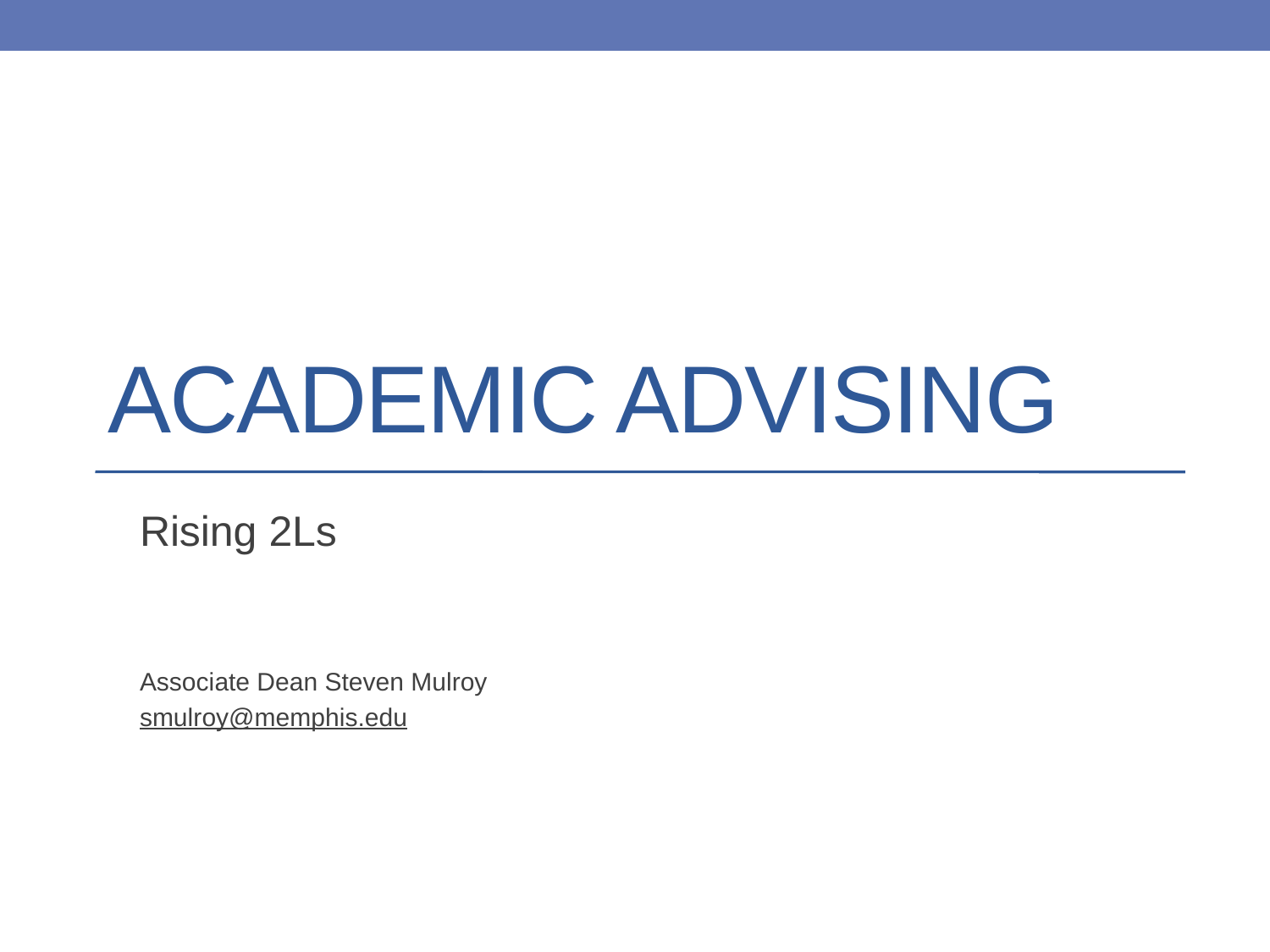

# ACADEMIC ADVISING
Rising 2Ls

Associate Dean Steven Mulroy
smulroy@memphis.edu